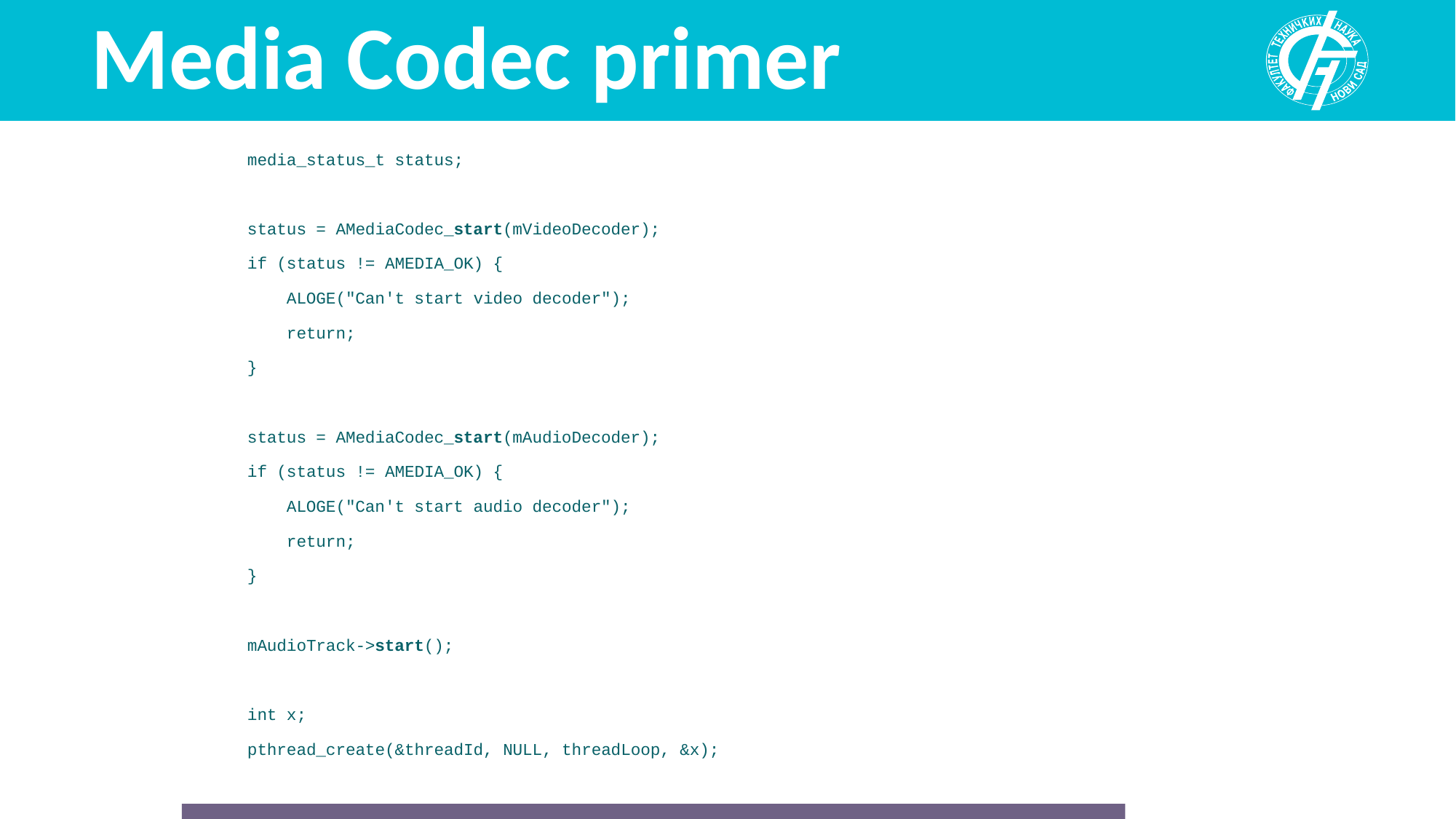

# Media Codec primer
media_status_t status;

status = AMediaCodec_start(mVideoDecoder);
if (status != AMEDIA_OK) {
    ALOGE("Can't start video decoder");
    return;
}

status = AMediaCodec_start(mAudioDecoder);
if (status != AMEDIA_OK) {
    ALOGE("Can't start audio decoder");
    return;
}

mAudioTrack->start();

int x;
pthread_create(&threadId, NULL, threadLoop, &x);